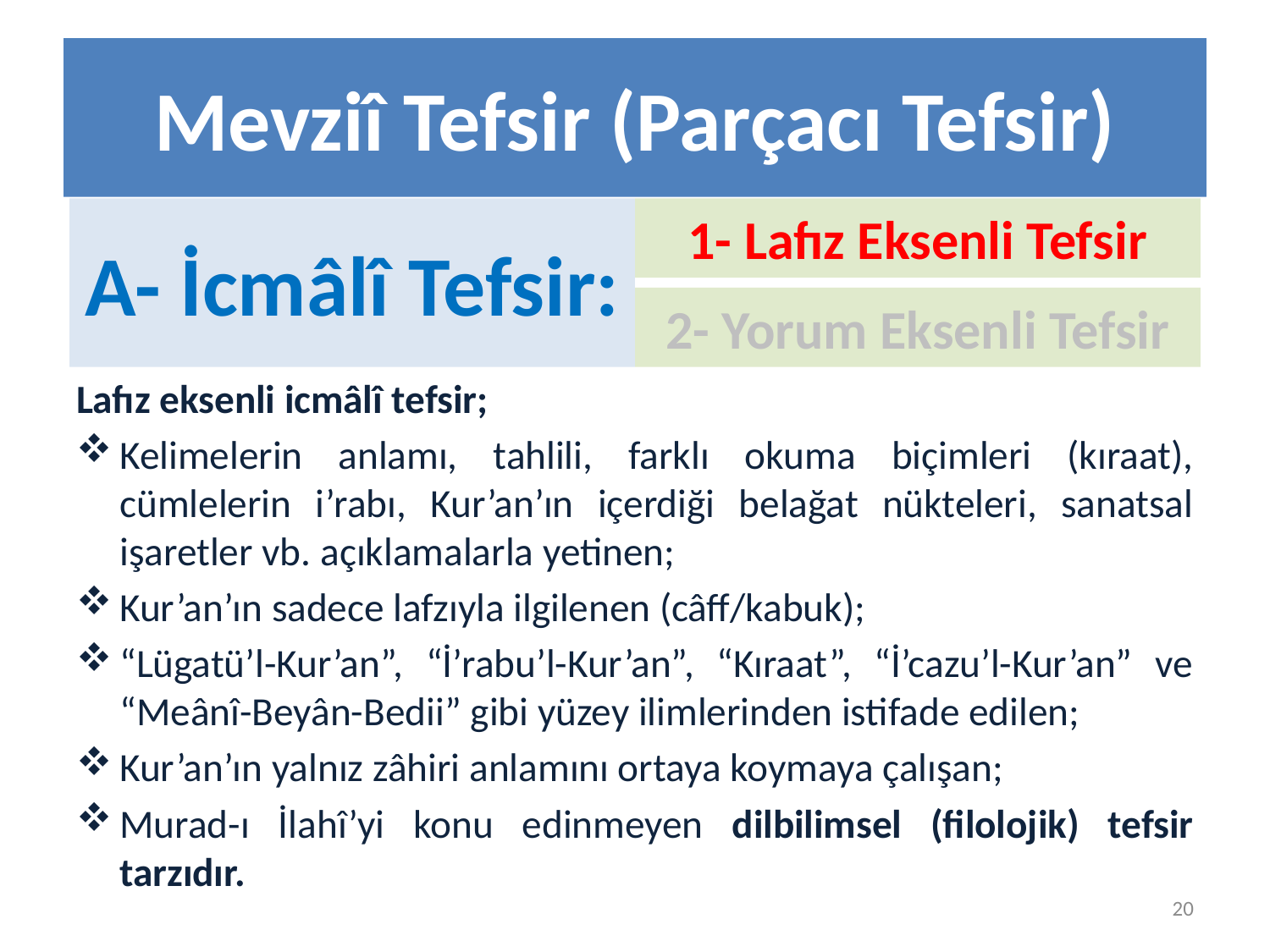

# Mevziî Tefsir (Parçacı Tefsir)
A- İcmâlî Tefsir:
1- Lafız Eksenli Tefsir
2- Yorum Eksenli Tefsir
Lafız eksenli icmâlî tefsir;
Kelimelerin anlamı, tahlili, farklı okuma biçimleri (kıraat), cümlelerin i’rabı, Kur’an’ın içerdiği belağat nükteleri, sanatsal işaretler vb. açıklamalarla yetinen;
Kur’an’ın sadece lafzıyla ilgilenen (câff/kabuk);
“Lügatü’l-Kur’an”, “İ’rabu’l-Kur’an”, “Kıraat”, “İ’cazu’l-Kur’an” ve “Meânî-Beyân-Bedii” gibi yüzey ilimlerinden istifade edilen;
Kur’an’ın yalnız zâhiri anlamını ortaya koymaya çalışan;
Murad-ı İlahî’yi konu edinmeyen dilbilimsel (filolojik) tefsir tarzıdır.
20